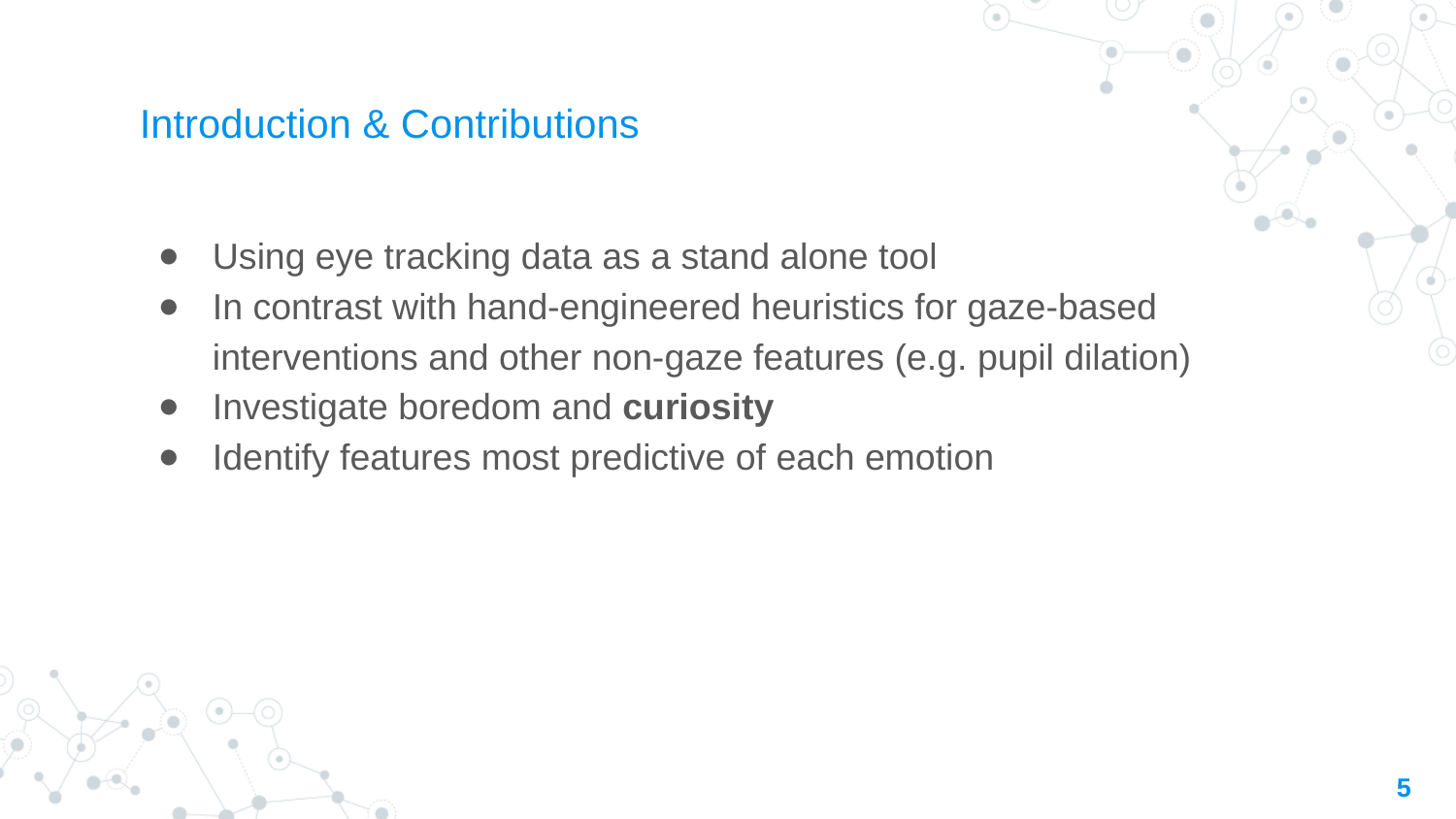

# Introduction & Contributions
Using eye tracking data as a stand alone tool
In contrast with hand-engineered heuristics for gaze-based interventions and other non-gaze features (e.g. pupil dilation)
Investigate boredom and curiosity
Identify features most predictive of each emotion
5